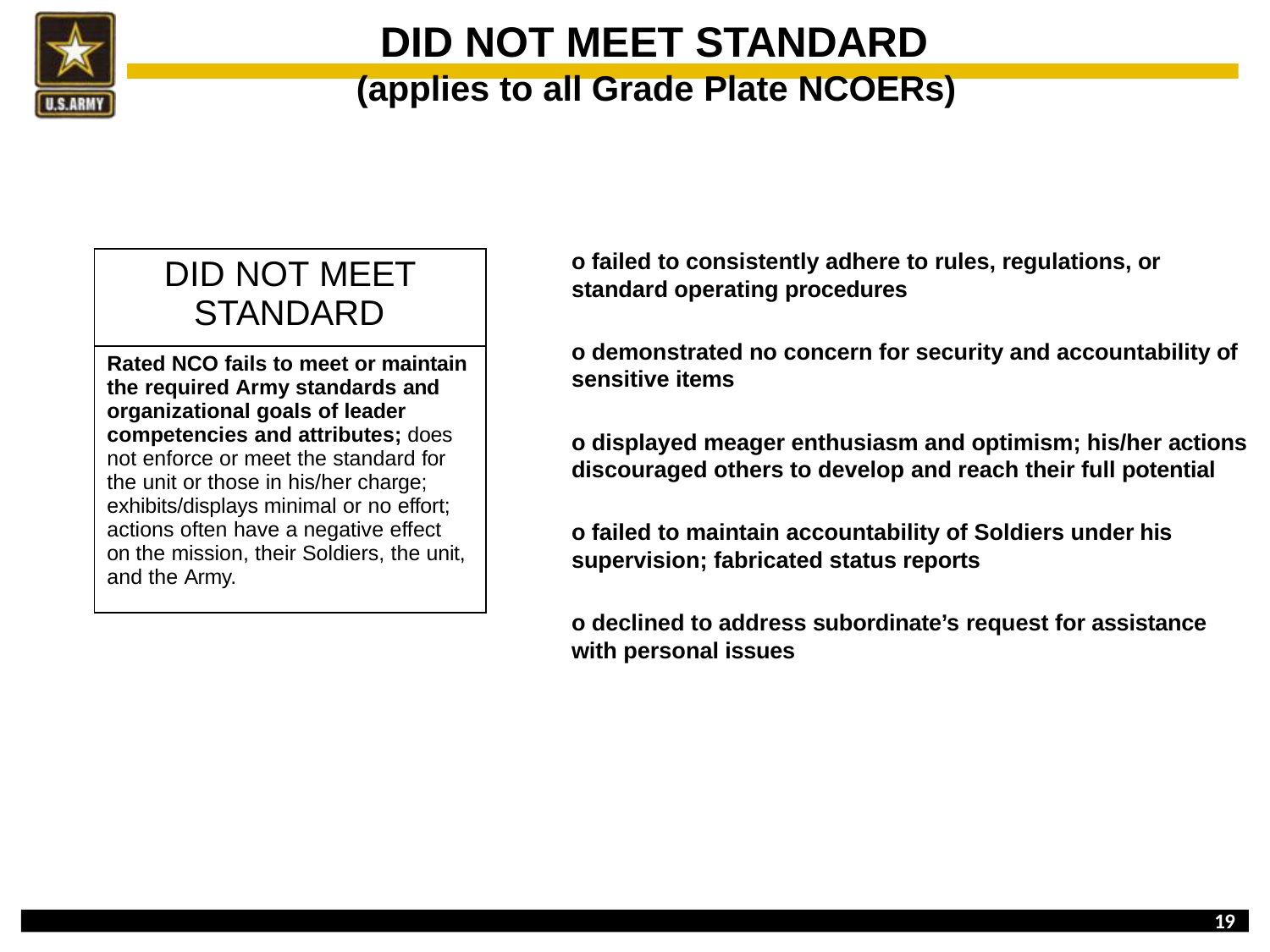

# DID NOT MEET STANDARD
(applies to all Grade Plate NCOERs)
o failed to consistently adhere to rules, regulations, or standard operating procedures

o demonstrated no concern for security and accountability of sensitive items

o displayed meager enthusiasm and optimism; his/her actions discouraged others to develop and reach their full potential

o failed to maintain accountability of Soldiers under his supervision; fabricated status reports

o declined to address subordinate’s request for assistance with personal issues
| DID NOT MEET STANDARD |
| --- |
| Rated NCO fails to meet or maintain the required Army standards and organizational goals of leader competencies and attributes; does not enforce or meet the standard for the unit or those in his/her charge; exhibits/displays minimal or no effort; actions often have a negative effect on the mission, their Soldiers, the unit, and the Army. |
19